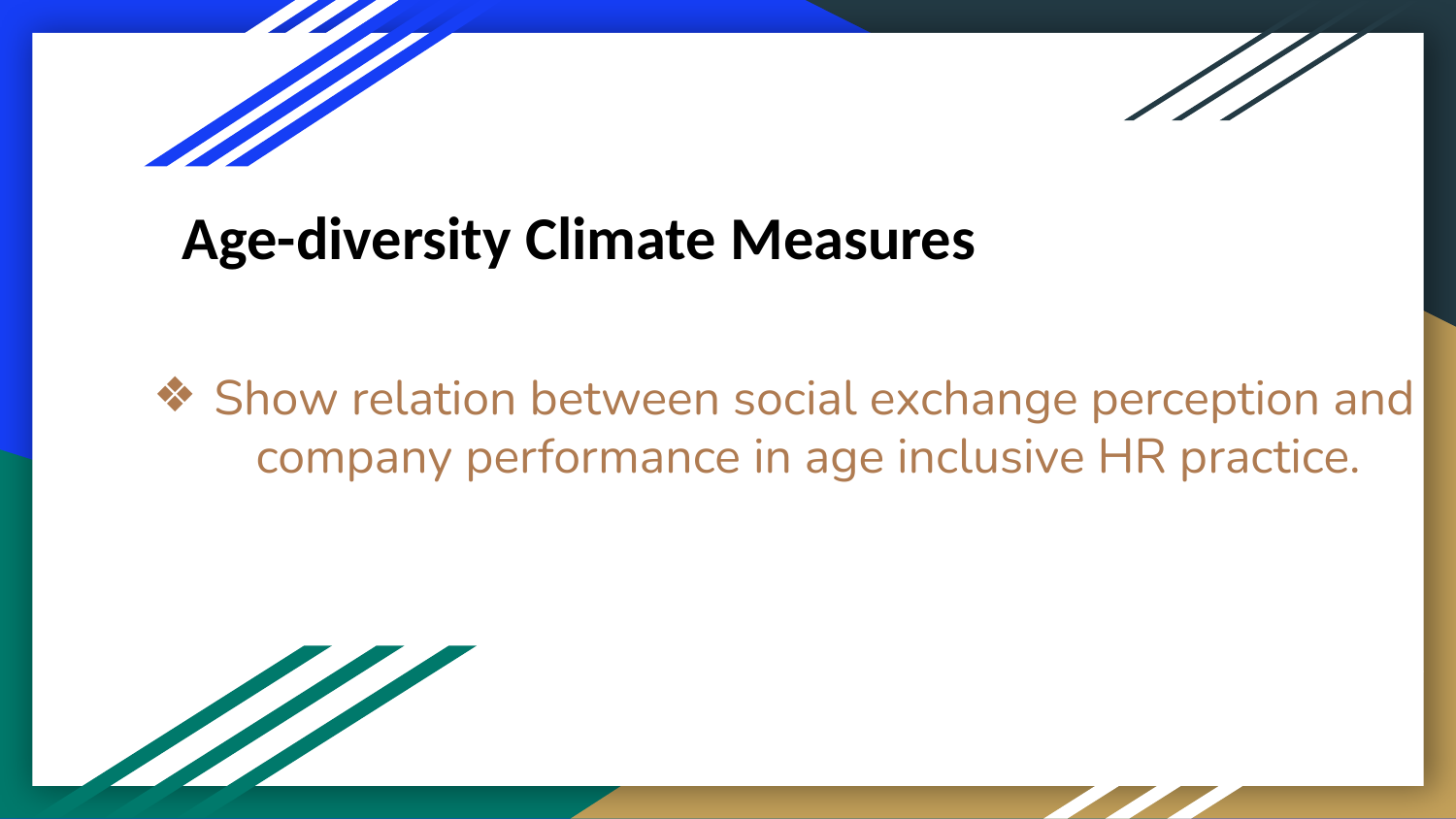

# Show relation between social exchange perception and company performance in age inclusive HR practice.

Age-diversity Climate Measures